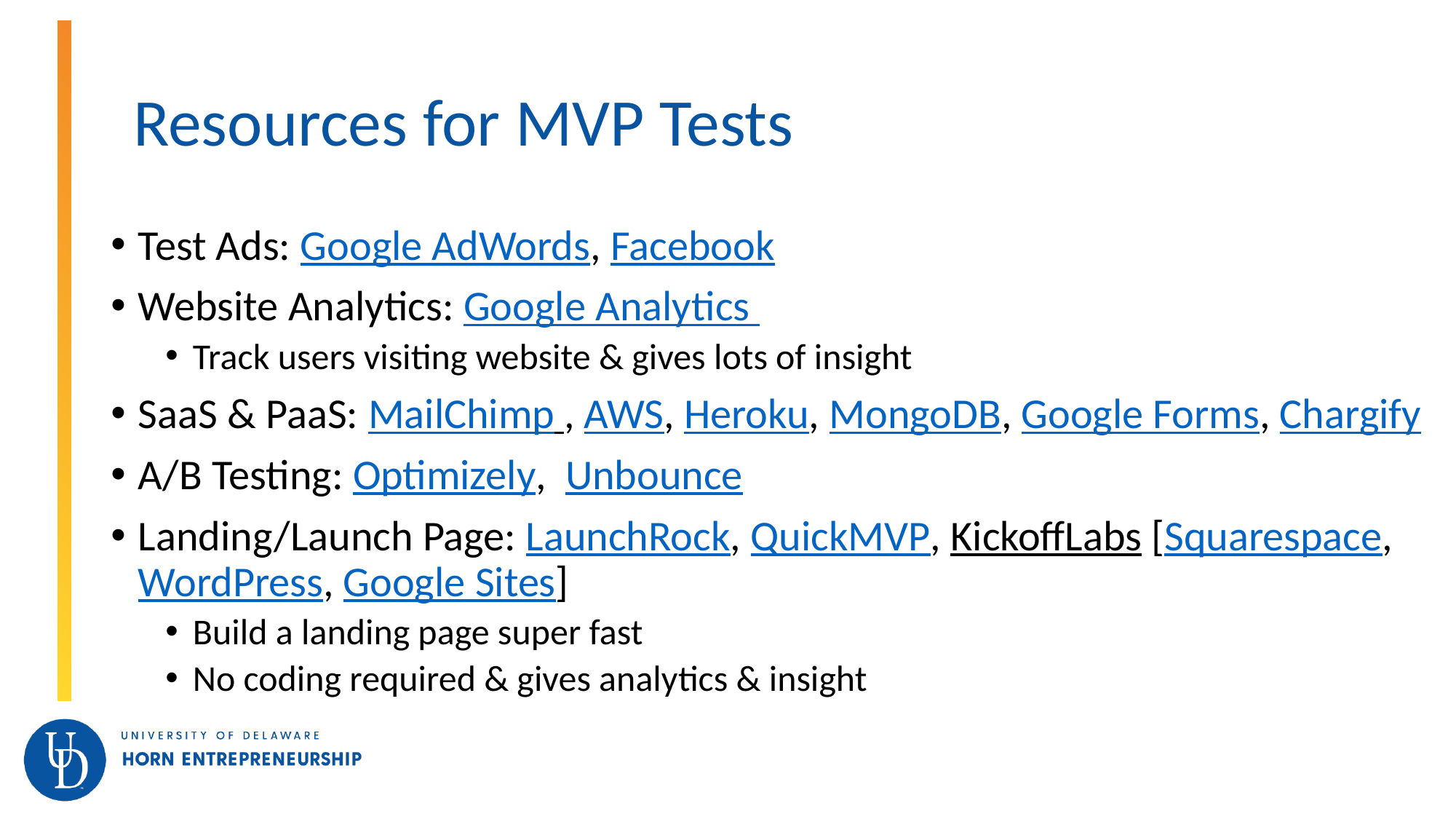

# Resources for MVP Tests
Test Ads: Google AdWords, Facebook
Website Analytics: Google Analytics
Track users visiting website & gives lots of insight
SaaS & PaaS: MailChimp , AWS, Heroku, MongoDB, Google Forms, Chargify
A/B Testing: Optimizely,  Unbounce
Landing/Launch Page: LaunchRock, QuickMVP, KickoffLabs [Squarespace, WordPress, Google Sites]
Build a landing page super fast
No coding required & gives analytics & insight